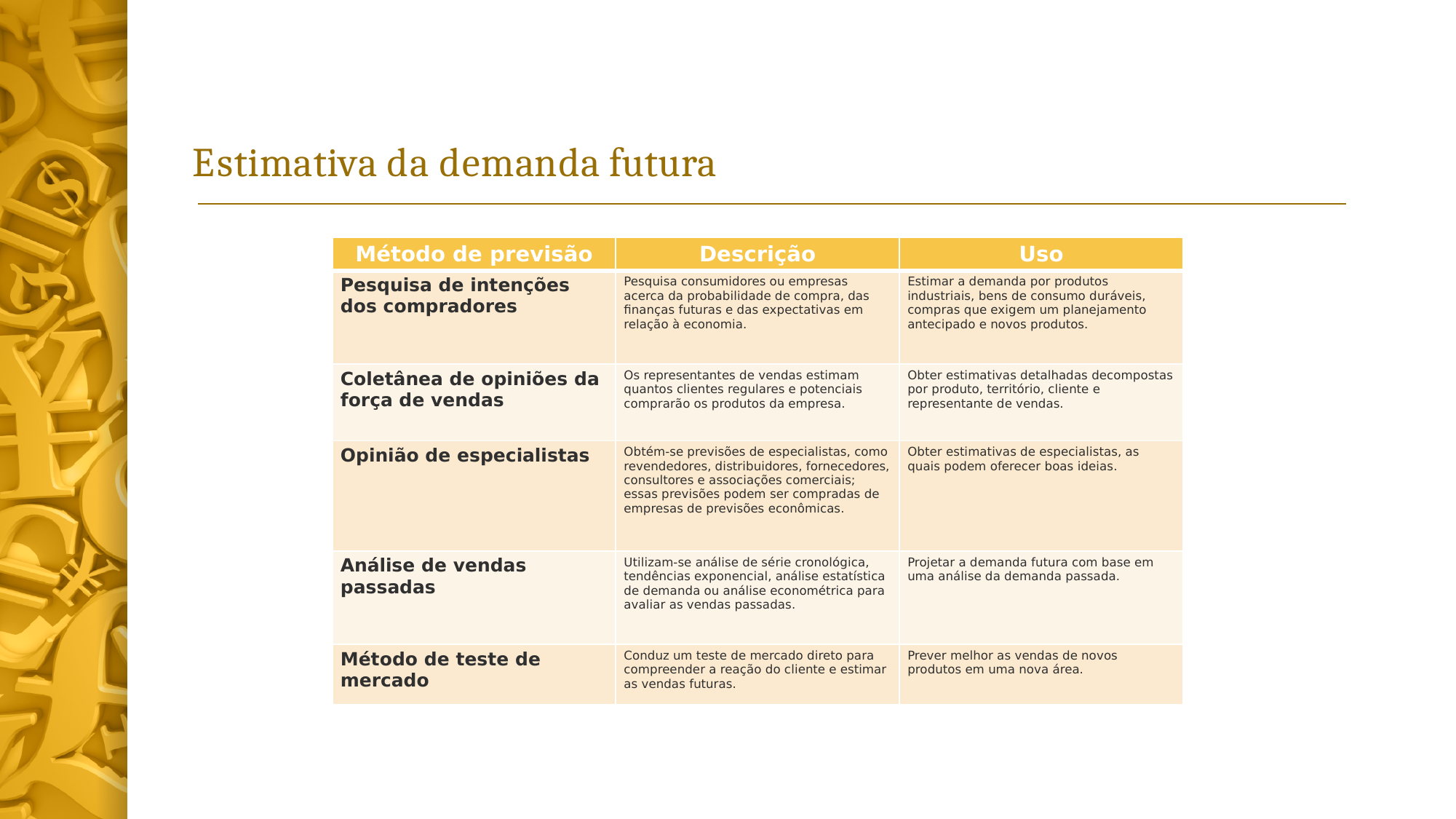

# Estimativa da demanda futura
| Método de previsão | Descrição | Uso |
| --- | --- | --- |
| Pesquisa de intenções dos compradores | Pesquisa consumidores ou empresas acerca da probabilidade de compra, das finanças futuras e das expectativas em relação à economia. | Estimar a demanda por produtos industriais, bens de consumo duráveis, compras que exigem um planejamento antecipado e novos produtos. |
| Coletânea de opiniões da força de vendas | Os representantes de vendas estimam quantos clientes regulares e potenciais comprarão os produtos da empresa. | Obter estimativas detalhadas decompostas por produto, território, cliente e representante de vendas. |
| Opinião de especialistas | Obtém-se previsões de especialistas, como revendedores, distribuidores, fornecedores, consultores e associações comerciais; essas previsões podem ser compradas de empresas de previsões econômicas. | Obter estimativas de especialistas, as quais podem oferecer boas ideias. |
| Análise de vendas passadas | Utilizam-se análise de série cronológica, tendências exponencial, análise estatística de demanda ou análise econométrica para avaliar as vendas passadas. | Projetar a demanda futura com base em uma análise da demanda passada. |
| Método de teste de mercado | Conduz um teste de mercado direto para compreender a reação do cliente e estimar as vendas futuras. | Prever melhor as vendas de novos produtos em uma nova área. |